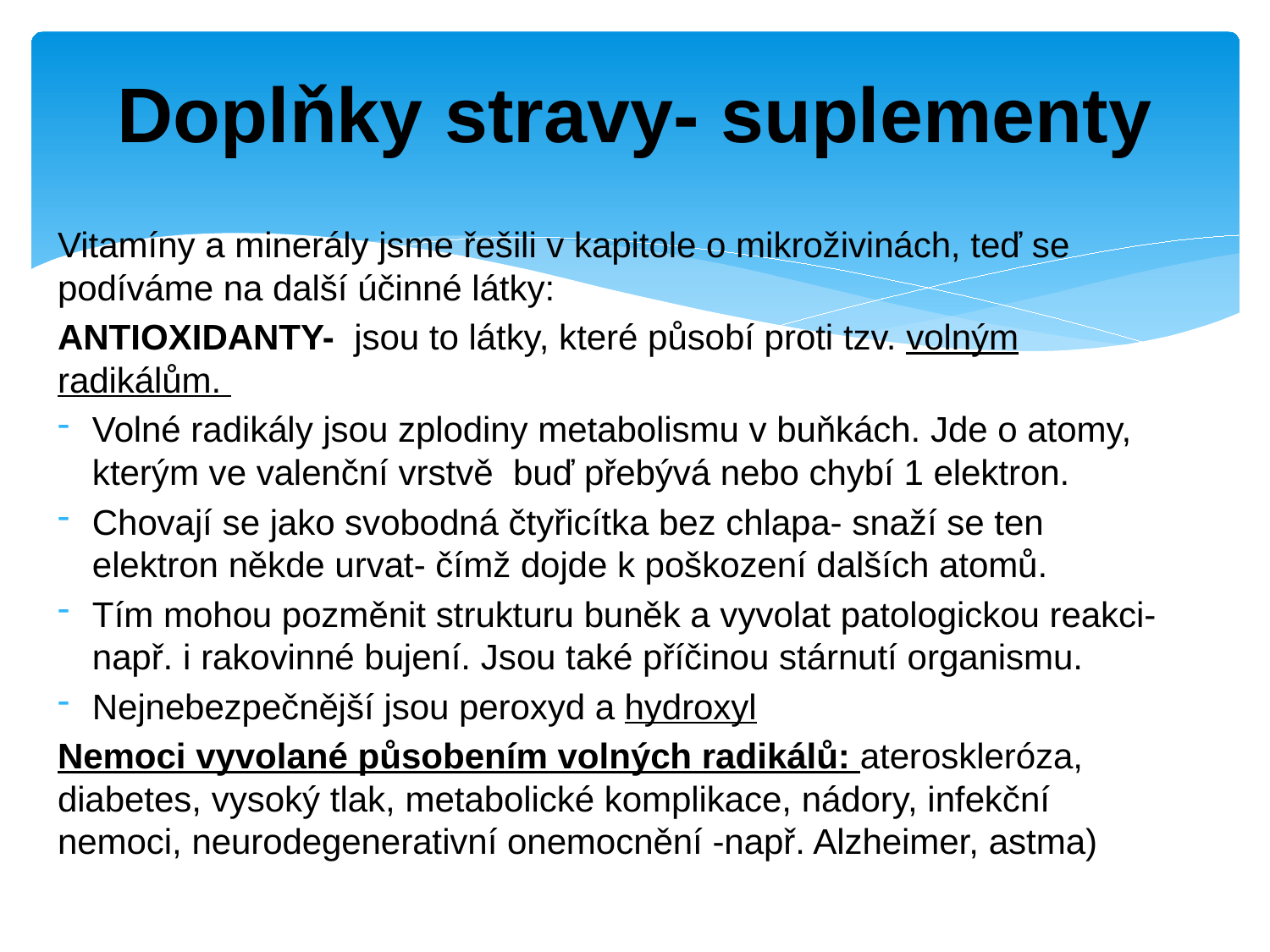

# Doplňky stravy- suplementy
Vitamíny a minerály jsme řešili v kapitole o mikroživinách, teď se podíváme na další účinné látky:
ANTIOXIDANTY-  jsou to látky, které působí proti tzv. volným radikálům.
Volné radikály jsou zplodiny metabolismu v buňkách. Jde o atomy, kterým ve valenční vrstvě  buď přebývá nebo chybí 1 elektron.
Chovají se jako svobodná čtyřicítka bez chlapa- snaží se ten elektron někde urvat- čímž dojde k poškození dalších atomů.
Tím mohou pozměnit strukturu buněk a vyvolat patologickou reakci- např. i rakovinné bujení. Jsou také příčinou stárnutí organismu.
Nejnebezpečnější jsou peroxyd a hydroxyl
Nemoci vyvolané působením volných radikálů: ateroskleróza, diabetes, vysoký tlak, metabolické komplikace, nádory, infekční nemoci, neurodegenerativní onemocnění -např. Alzheimer, astma)